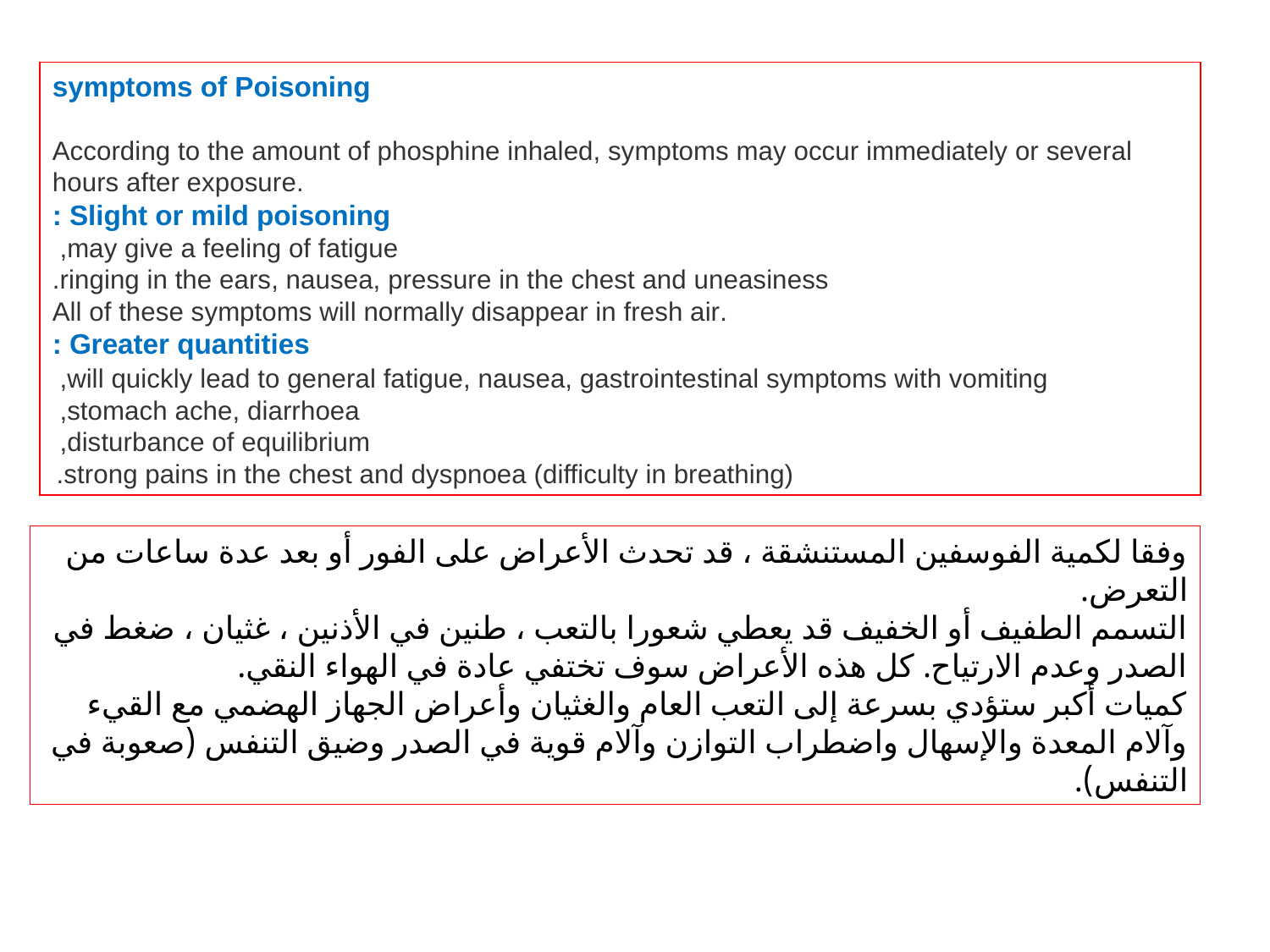

symptoms of Poisoning
According to the amount of phosphine inhaled, symptoms may occur immediately or several hours after exposure.
Slight or mild poisoning :
may give a feeling of fatigue,
ringing in the ears, nausea, pressure in the chest and uneasiness.
 All of these symptoms will normally disappear in fresh air.
Greater quantities :
 will quickly lead to general fatigue, nausea, gastrointestinal symptoms with vomiting,
stomach ache, diarrhoea,
disturbance of equilibrium,
strong pains in the chest and dyspnoea (difficulty in breathing).
وفقا لكمية الفوسفين المستنشقة ، قد تحدث الأعراض على الفور أو بعد عدة ساعات من التعرض.
التسمم الطفيف أو الخفيف قد يعطي شعورا بالتعب ، طنين في الأذنين ، غثيان ، ضغط في الصدر وعدم الارتياح. كل هذه الأعراض سوف تختفي عادة في الهواء النقي.
كميات أكبر ستؤدي بسرعة إلى التعب العام والغثيان وأعراض الجهاز الهضمي مع القيء وآلام المعدة والإسهال واضطراب التوازن وآلام قوية في الصدر وضيق التنفس (صعوبة في التنفس).